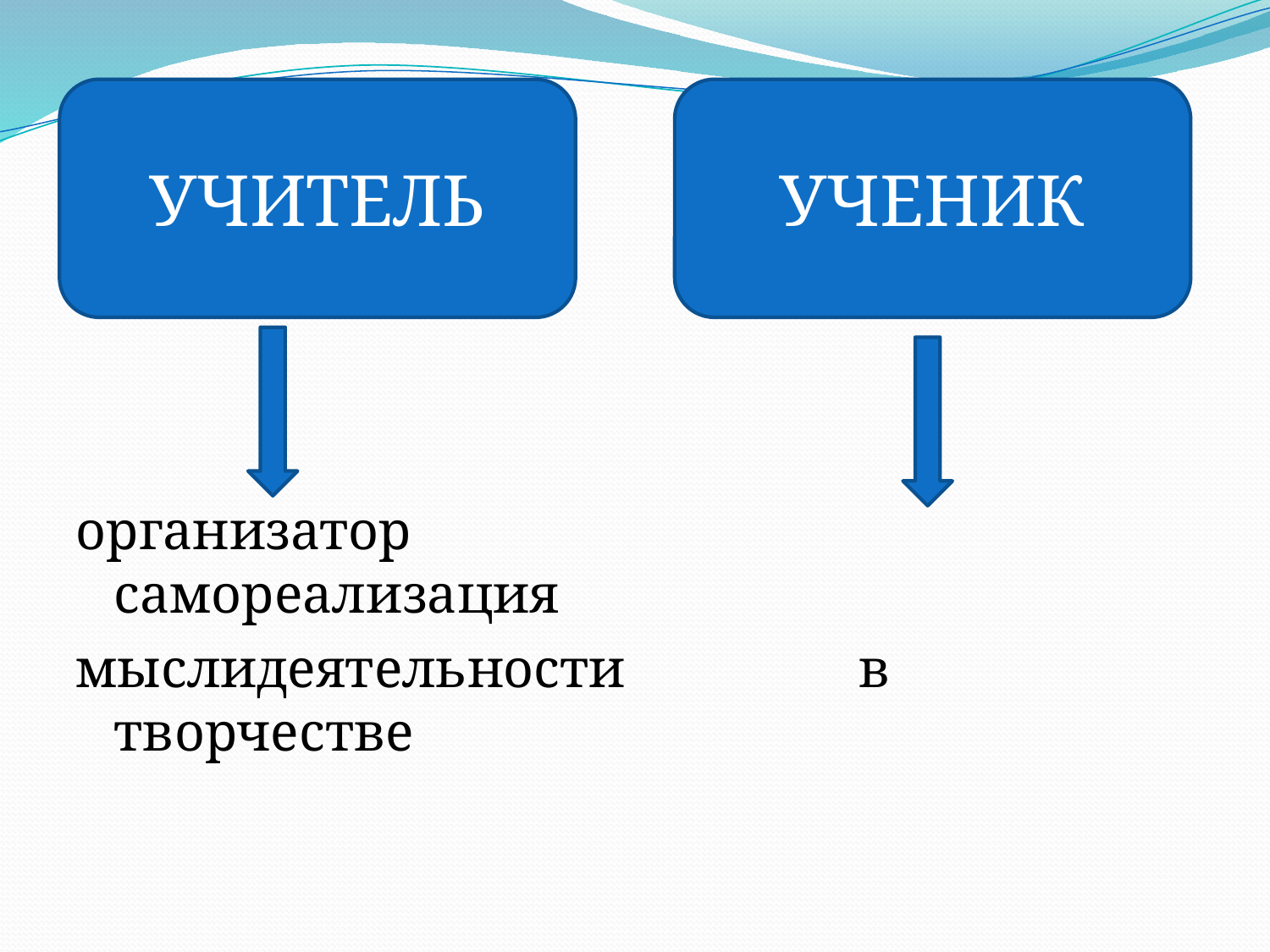

УЧИТЕЛЬ
УЧЕНИК
#

организатор                               самореализация
мыслидеятельности                 в творчестве